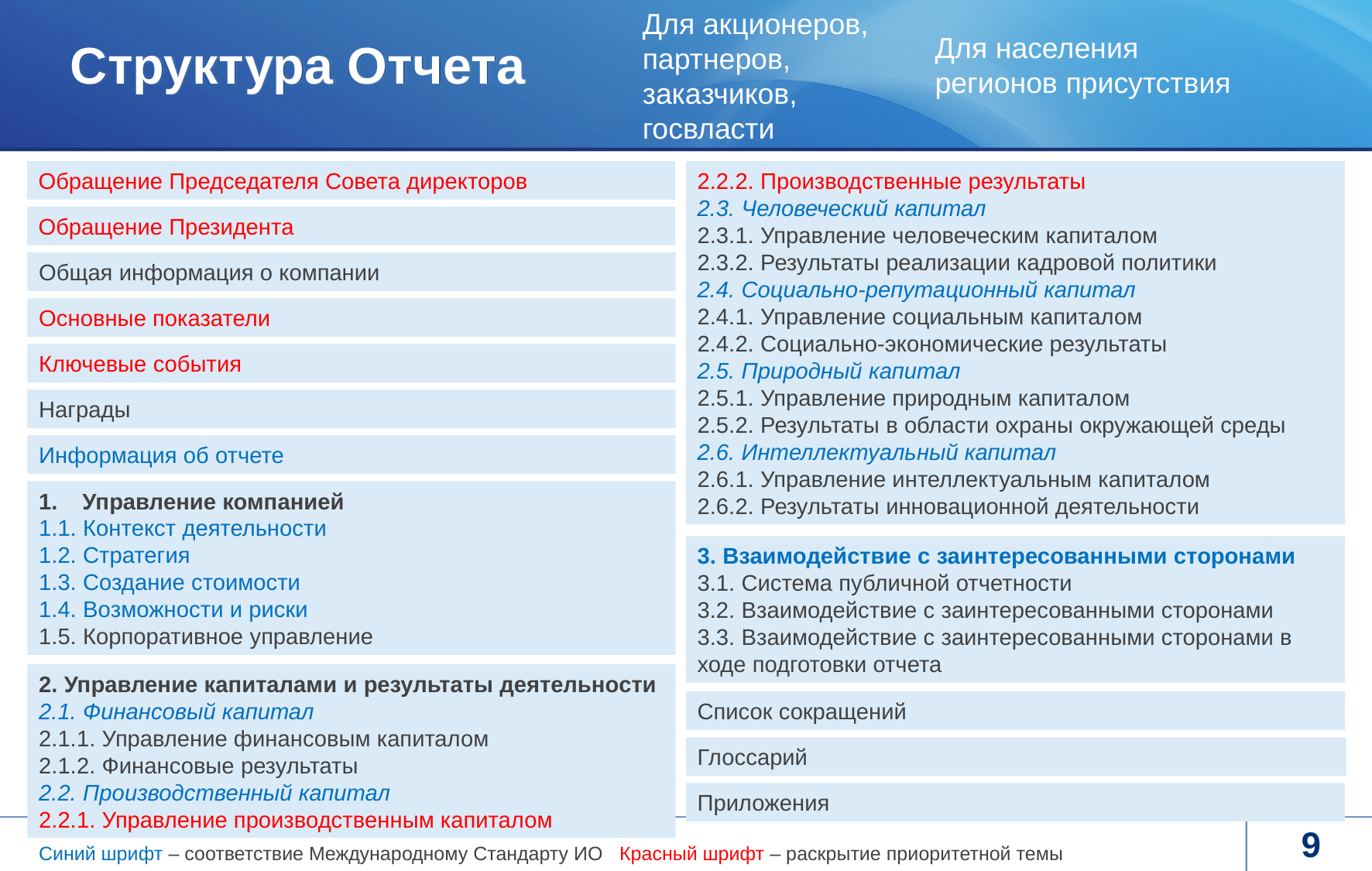

Для акционеров, партнеров, заказчиков, госвласти
# Структура Отчета
Для населения регионов присутствия
2.2.2. Производственные результаты
2.3. Человеческий капитал
2.3.1. Управление человеческим капиталом
2.3.2. Результаты реализации кадровой политики
2.4. Социально-репутационный капитал
2.4.1. Управление социальным капиталом
2.4.2. Социально-экономические результаты
2.5. Природный капитал
2.5.1. Управление природным капиталом
2.5.2. Результаты в области охраны окружающей среды
2.6. Интеллектуальный капитал
2.6.1. Управление интеллектуальным капиталом
2.6.2. Результаты инновационной деятельности
Обращение Председателя Совета директоров
Обращение Президента
Общая информация о компании
Основные показатели
Ключевые события
Награды
Информация об отчете
Управление компанией
1.1. Контекст деятельности
1.2. Стратегия
1.3. Создание стоимости
1.4. Возможности и риски
1.5. Корпоративное управление
3. Взаимодействие с заинтересованными сторонами
3.1. Система публичной отчетности
3.2. Взаимодействие с заинтересованными сторонами
3.3. Взаимодействие с заинтересованными сторонами в ходе подготовки отчета
2. Управление капиталами и результаты деятельности
2.1. Финансовый капитал
2.1.1. Управление финансовым капиталом
2.1.2. Финансовые результаты
2.2. Производственный капитал
2.2.1. Управление производственным капиталом
Список сокращений
Глоссарий
Приложения
9
Синий шрифт – соответствие Международному Стандарту ИО	Красный шрифт – раскрытие приоритетной темы